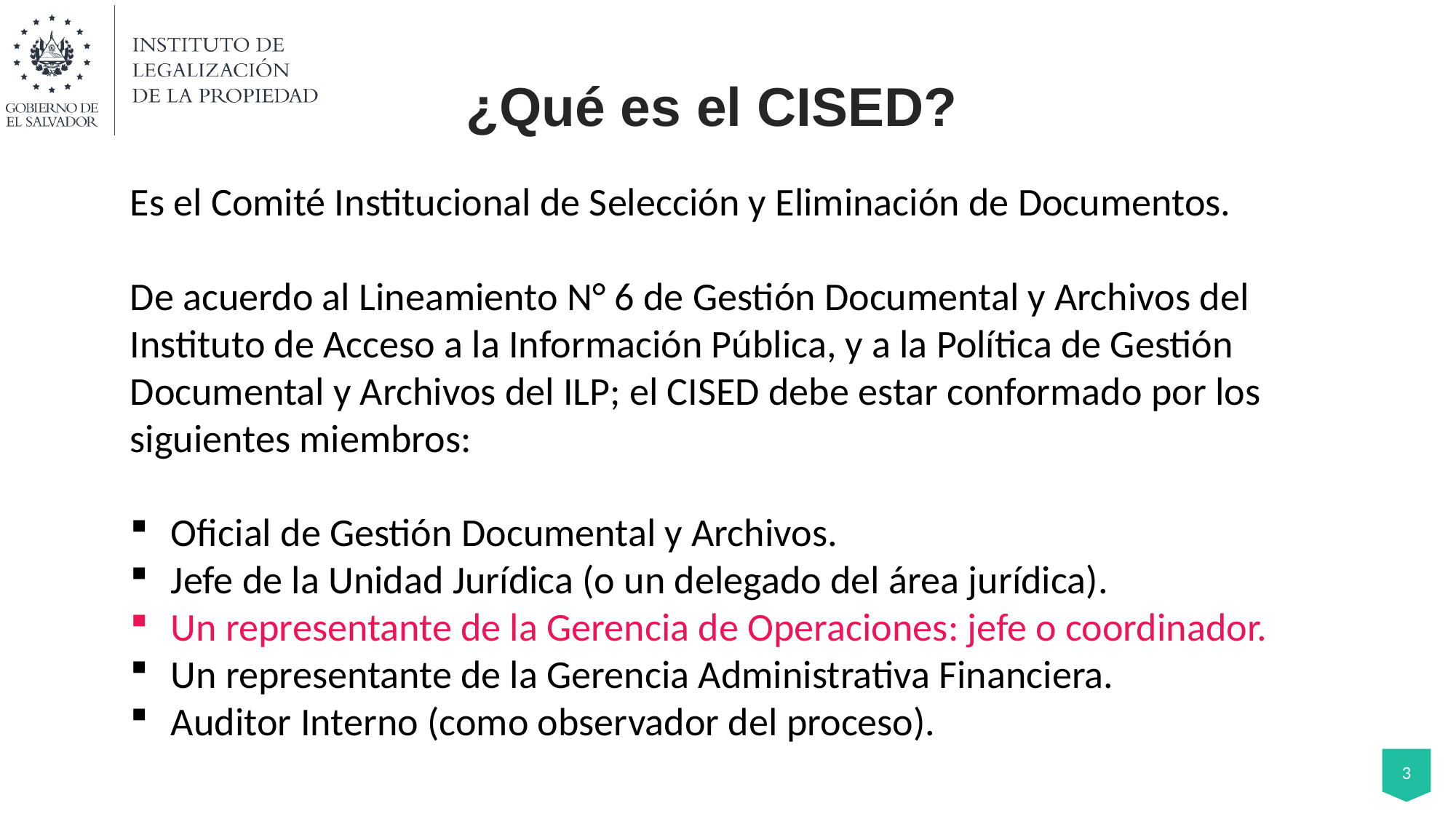

¿Qué es el CISED?
Es el Comité Institucional de Selección y Eliminación de Documentos.

De acuerdo al Lineamiento N° 6 de Gestión Documental y Archivos del Instituto de Acceso a la Información Pública, y a la Política de Gestión Documental y Archivos del ILP; el CISED debe estar conformado por los siguientes miembros:

Oficial de Gestión Documental y Archivos.
Jefe de la Unidad Jurídica (o un delegado del área jurídica).
Un representante de la Gerencia de Operaciones: jefe o coordinador.
Un representante de la Gerencia Administrativa Financiera.
Auditor Interno (como observador del proceso).